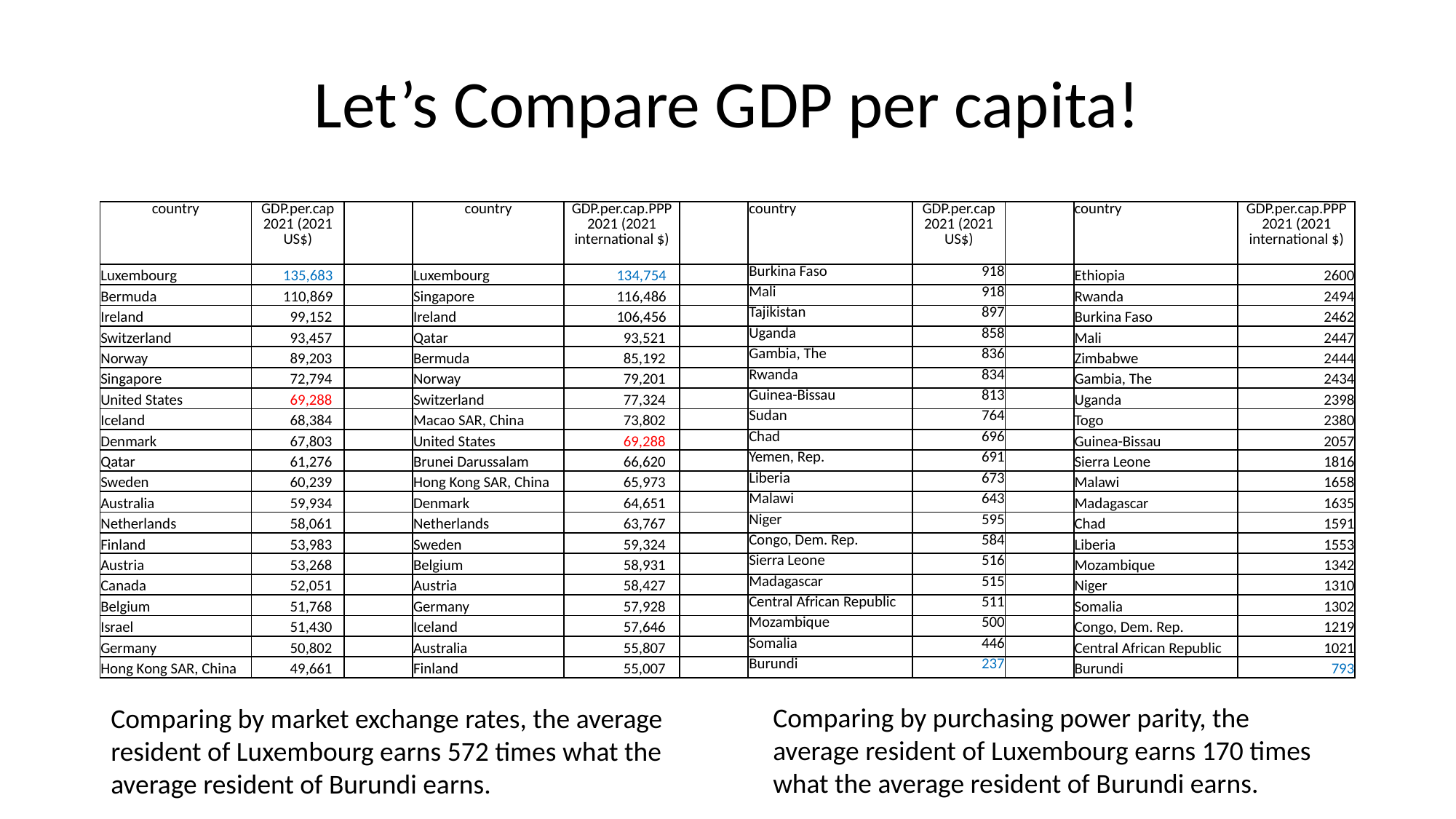

# Let’s Compare GDP per capita!
| country | GDP.per.cap 2021 (2021 US$) |  | country | GDP.per.cap.PPP 2021 (2021 international $) |  | country | GDP.per.cap 2021 (2021 US$) |  | country | GDP.per.cap.PPP 2021 (2021 international $) |
| --- | --- | --- | --- | --- | --- | --- | --- | --- | --- | --- |
| Luxembourg | 135,683 |  | Luxembourg | 134,754 |  | Burkina Faso | 918 |  | Ethiopia | 2600 |
| Bermuda | 110,869 |  | Singapore | 116,486 |  | Mali | 918 |  | Rwanda | 2494 |
| Ireland | 99,152 |  | Ireland | 106,456 |  | Tajikistan | 897 |  | Burkina Faso | 2462 |
| Switzerland | 93,457 |  | Qatar | 93,521 |  | Uganda | 858 |  | Mali | 2447 |
| Norway | 89,203 |  | Bermuda | 85,192 |  | Gambia, The | 836 |  | Zimbabwe | 2444 |
| Singapore | 72,794 |  | Norway | 79,201 |  | Rwanda | 834 |  | Gambia, The | 2434 |
| United States | 69,288 |  | Switzerland | 77,324 |  | Guinea-Bissau | 813 |  | Uganda | 2398 |
| Iceland | 68,384 |  | Macao SAR, China | 73,802 |  | Sudan | 764 |  | Togo | 2380 |
| Denmark | 67,803 |  | United States | 69,288 |  | Chad | 696 |  | Guinea-Bissau | 2057 |
| Qatar | 61,276 |  | Brunei Darussalam | 66,620 |  | Yemen, Rep. | 691 |  | Sierra Leone | 1816 |
| Sweden | 60,239 |  | Hong Kong SAR, China | 65,973 |  | Liberia | 673 |  | Malawi | 1658 |
| Australia | 59,934 |  | Denmark | 64,651 |  | Malawi | 643 |  | Madagascar | 1635 |
| Netherlands | 58,061 |  | Netherlands | 63,767 |  | Niger | 595 |  | Chad | 1591 |
| Finland | 53,983 |  | Sweden | 59,324 |  | Congo, Dem. Rep. | 584 |  | Liberia | 1553 |
| Austria | 53,268 |  | Belgium | 58,931 |  | Sierra Leone | 516 |  | Mozambique | 1342 |
| Canada | 52,051 |  | Austria | 58,427 |  | Madagascar | 515 |  | Niger | 1310 |
| Belgium | 51,768 |  | Germany | 57,928 |  | Central African Republic | 511 |  | Somalia | 1302 |
| Israel | 51,430 |  | Iceland | 57,646 |  | Mozambique | 500 |  | Congo, Dem. Rep. | 1219 |
| Germany | 50,802 |  | Australia | 55,807 |  | Somalia | 446 |  | Central African Republic | 1021 |
| Hong Kong SAR, China | 49,661 |  | Finland | 55,007 |  | Burundi | 237 |  | Burundi | 793 |
Comparing by purchasing power parity, the average resident of Luxembourg earns 170 times what the average resident of Burundi earns.
Comparing by market exchange rates, the average resident of Luxembourg earns 572 times what the average resident of Burundi earns.